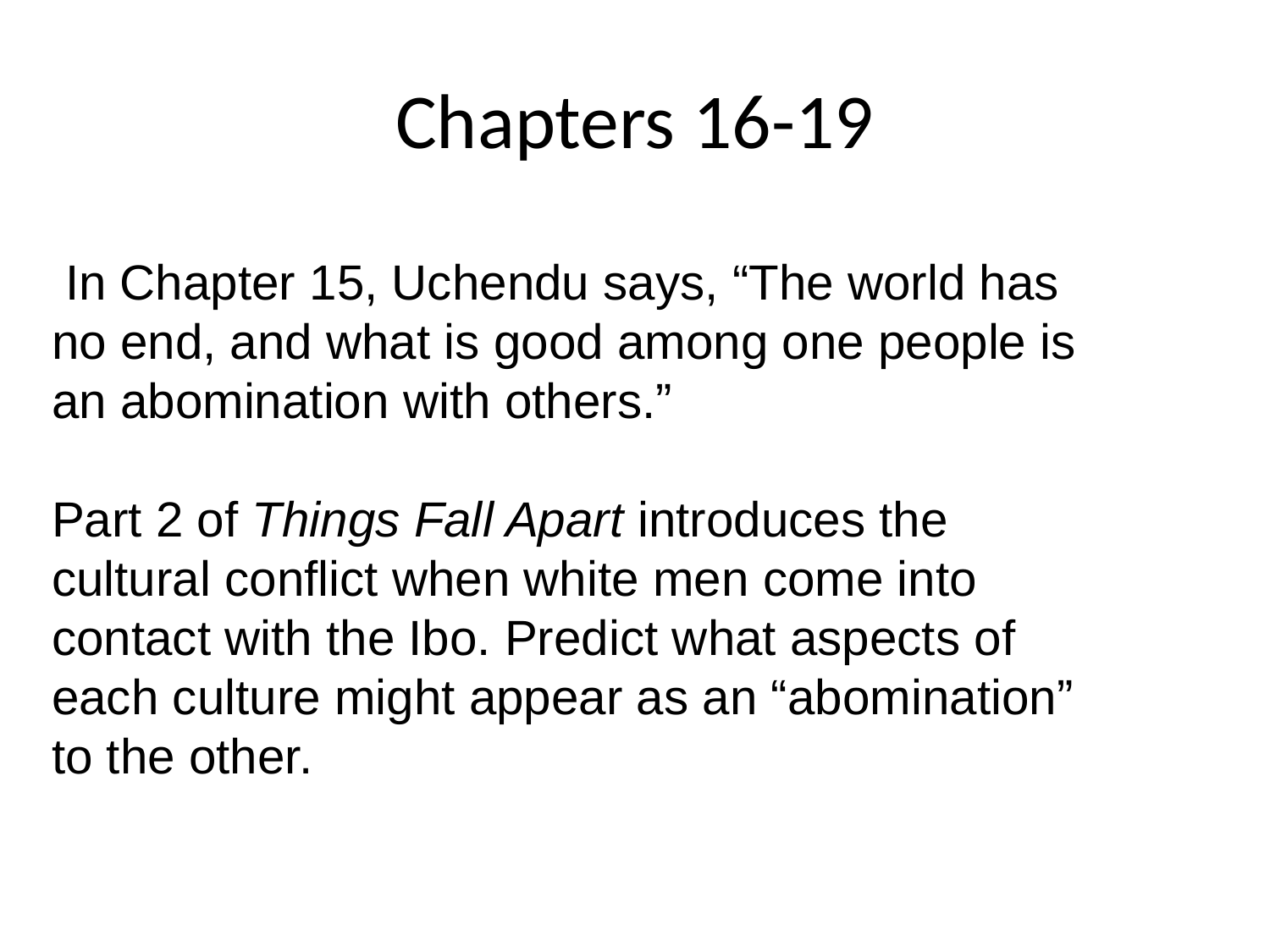

# Chapters 16-19
 In Chapter 15, Uchendu says, “The world has no end, and what is good among one people is an abomination with others.”

Part 2 of Things Fall Apart introduces the cultural conflict when white men come into contact with the Ibo. Predict what aspects of each culture might appear as an “abomination” to the other.